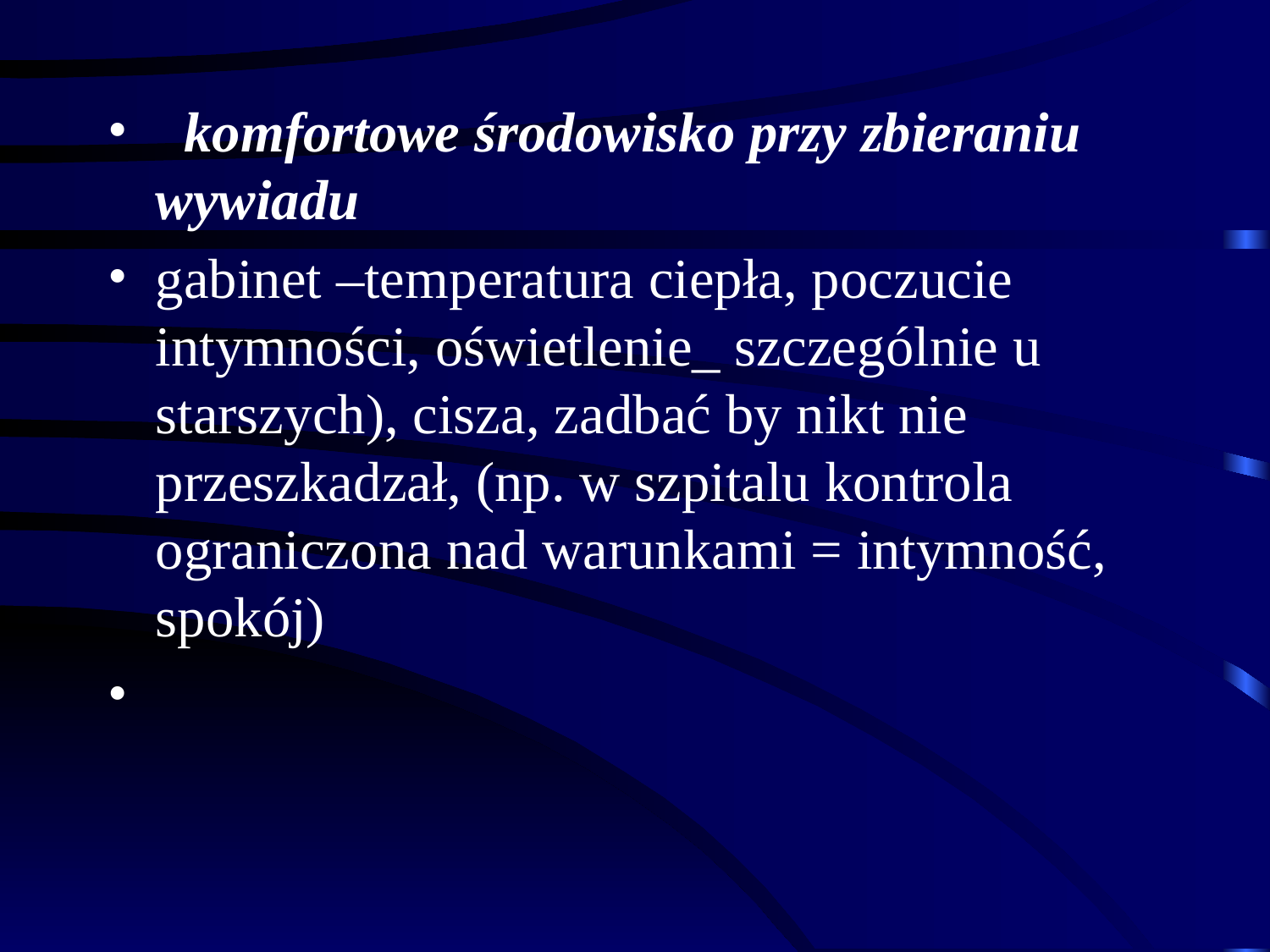

komfortowe środowisko przy zbieraniu wywiadu
gabinet –temperatura ciepła, poczucie intymności, oświetlenie_ szczególnie u starszych), cisza, zadbać by nikt nie przeszkadzał, (np. w szpitalu kontrola ograniczona nad warunkami = intymność, spokój)